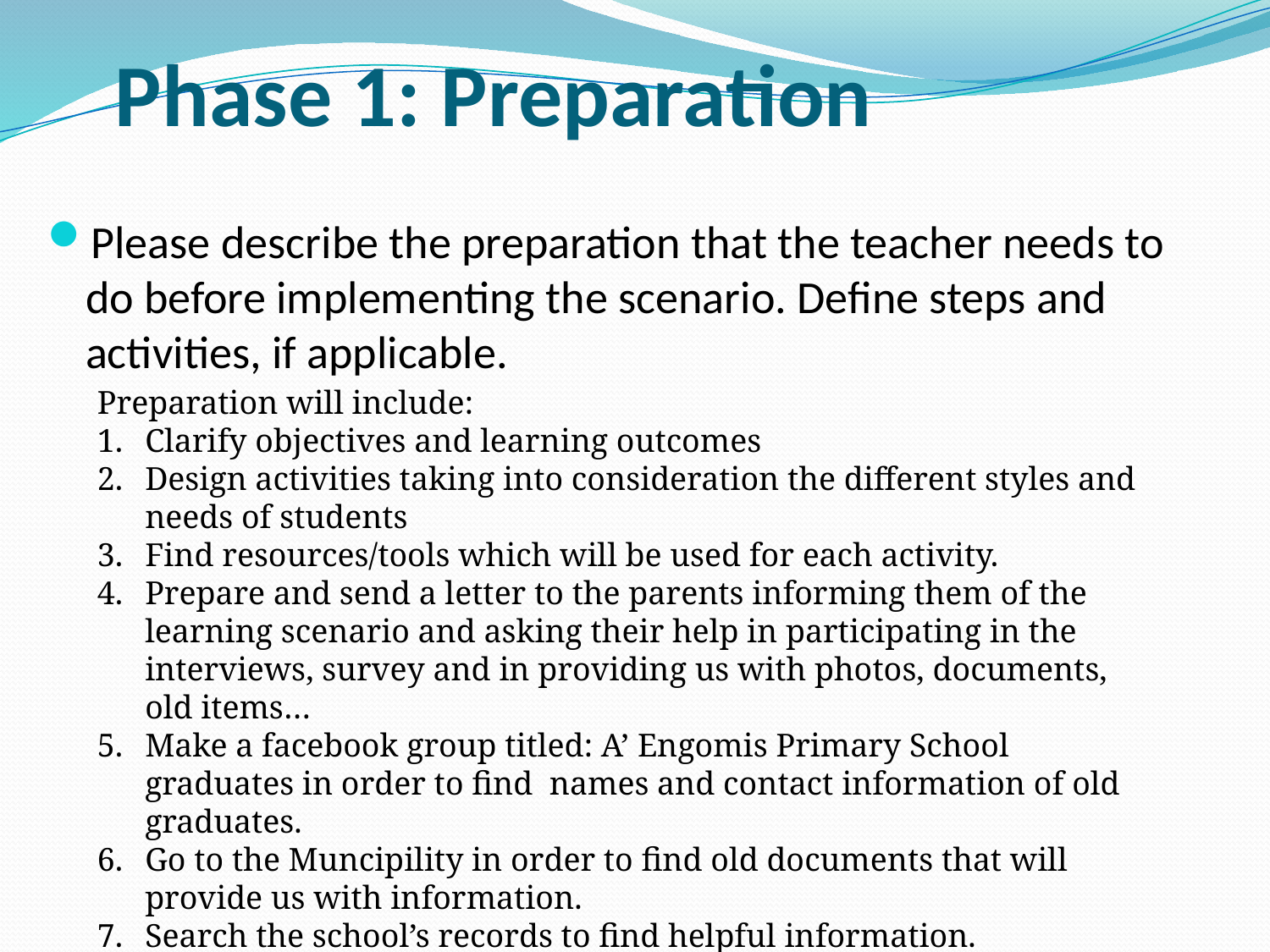

# Phase 1: Preparation
Please describe the preparation that the teacher needs to do before implementing the scenario. Define steps and activities, if applicable.

Preparation will include:
Clarify objectives and learning outcomes
Design activities taking into consideration the different styles and needs of students
Find resources/tools which will be used for each activity.
Prepare and send a letter to the parents informing them of the learning scenario and asking their help in participating in the interviews, survey and in providing us with photos, documents, old items…
Make a facebook group titled: A’ Engomis Primary School graduates in order to find  names and contact information of old graduates.
Go to the Muncipility in order to find old documents that will provide us with information.
Search the school’s records to find helpful information.
Make a timetable with the activities.